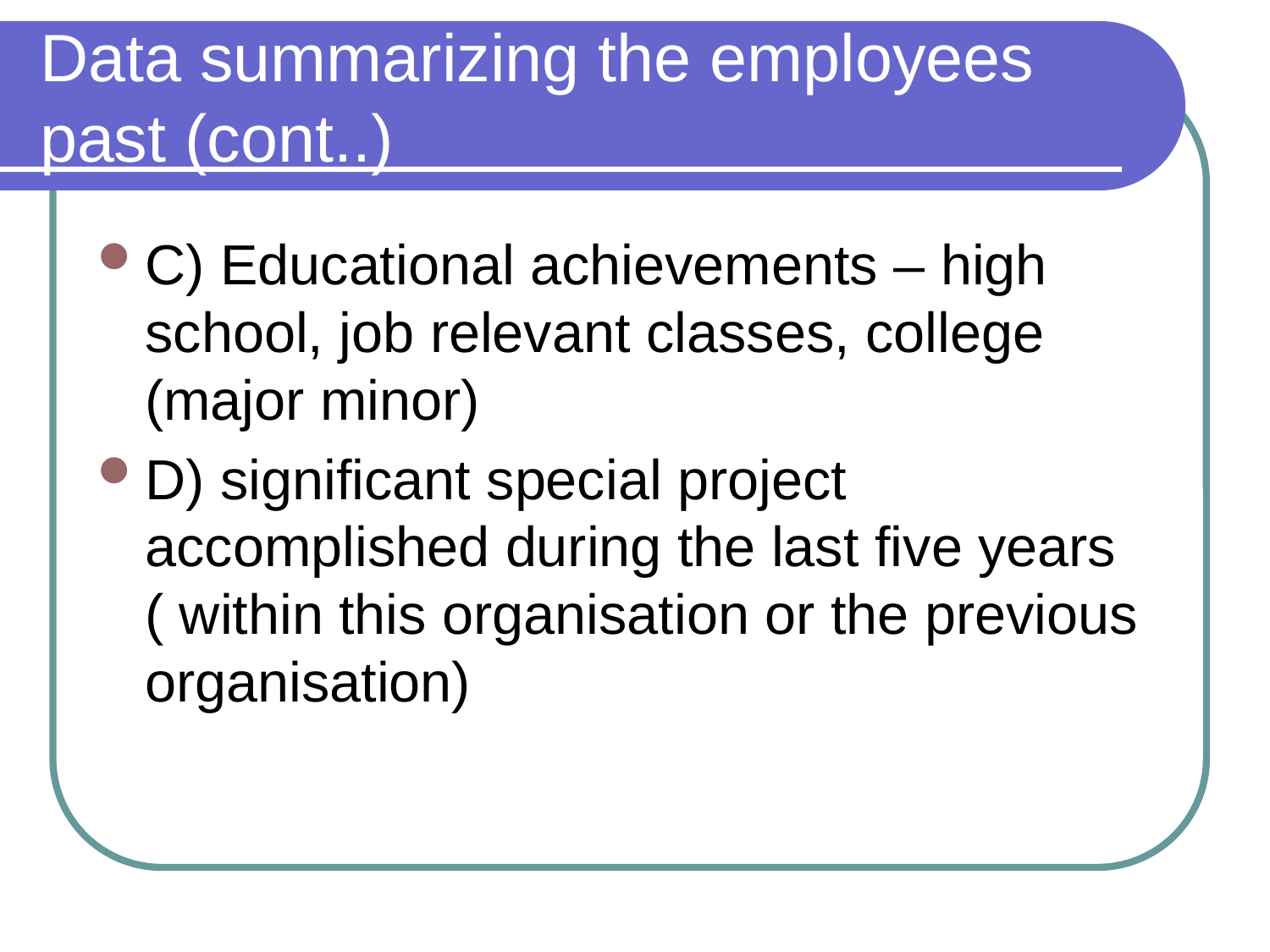

# Data summarizing the employees past (cont..)
C) Educational achievements – high school, job relevant classes, college (major minor)
D) significant special project accomplished during the last five years ( within this organisation or the previous organisation)